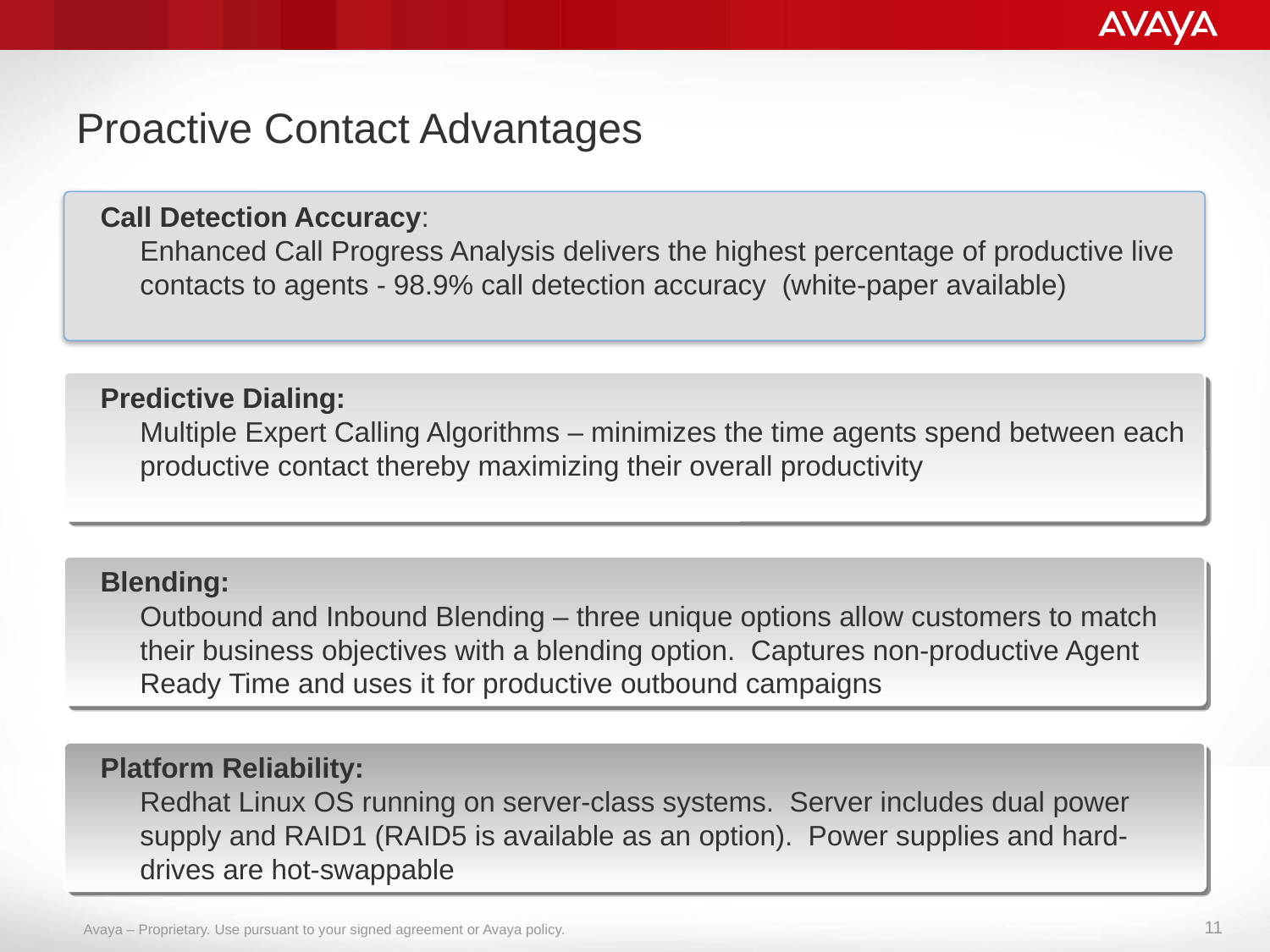

# Proactive Contact Advantages

Call Detection Accuracy:
	Enhanced Call Progress Analysis delivers the highest percentage of productive live contacts to agents - 98.9% call detection accuracy  (white-paper available)
Predictive Dialing:
	Multiple Expert Calling Algorithms – minimizes the time agents spend between each productive contact thereby maximizing their overall productivity
Blending:
	Outbound and Inbound Blending – three unique options allow customers to match their business objectives with a blending option.  Captures non-productive Agent Ready Time and uses it for productive outbound campaigns

Platform Reliability:
	Redhat Linux OS running on server-class systems.  Server includes dual power supply and RAID1 (RAID5 is available as an option).  Power supplies and hard-drives are hot-swappable

11